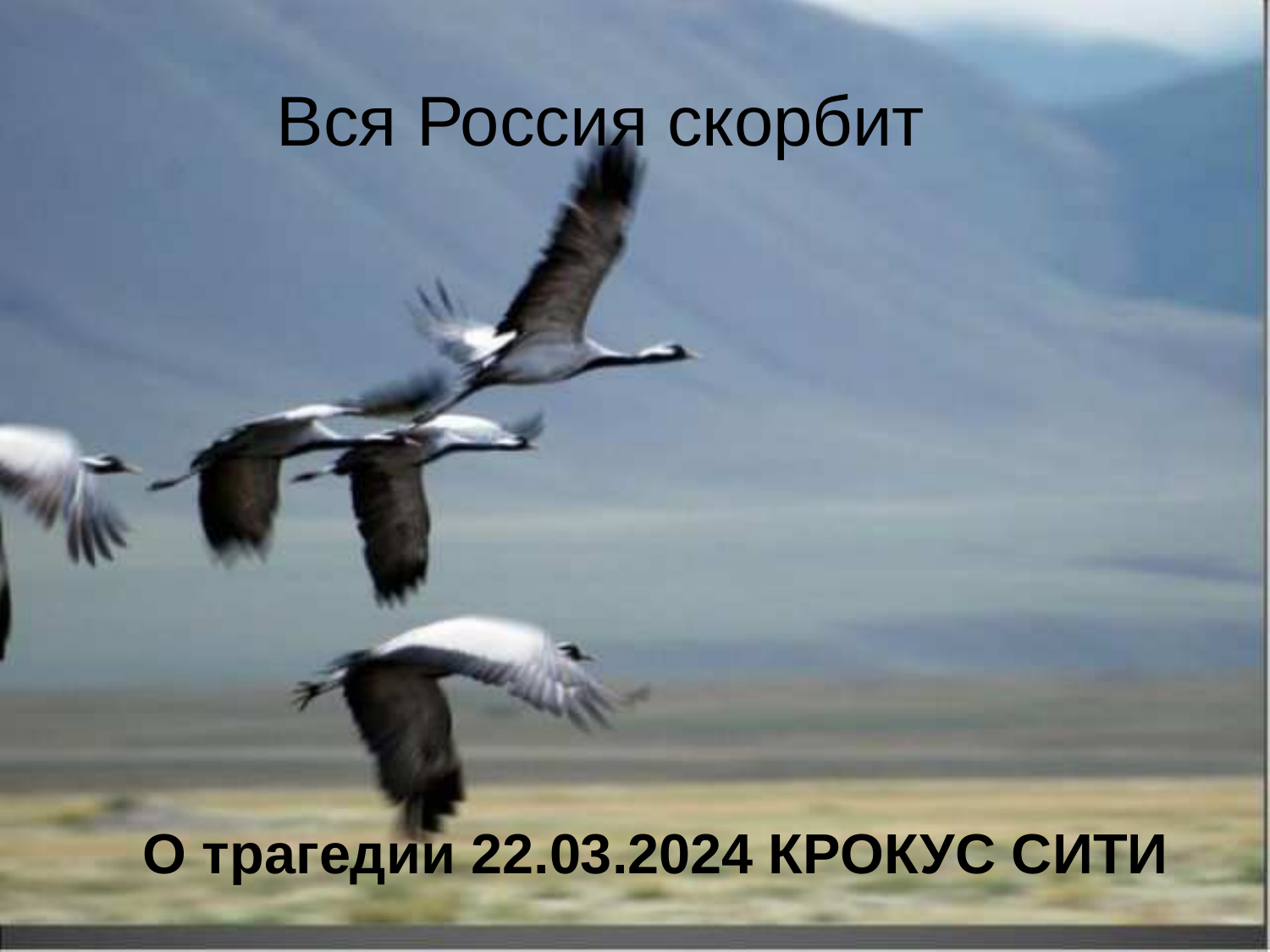

Вся Россия скорбит

     О трагедии 22.03.2024 КРОКУС СИТИ